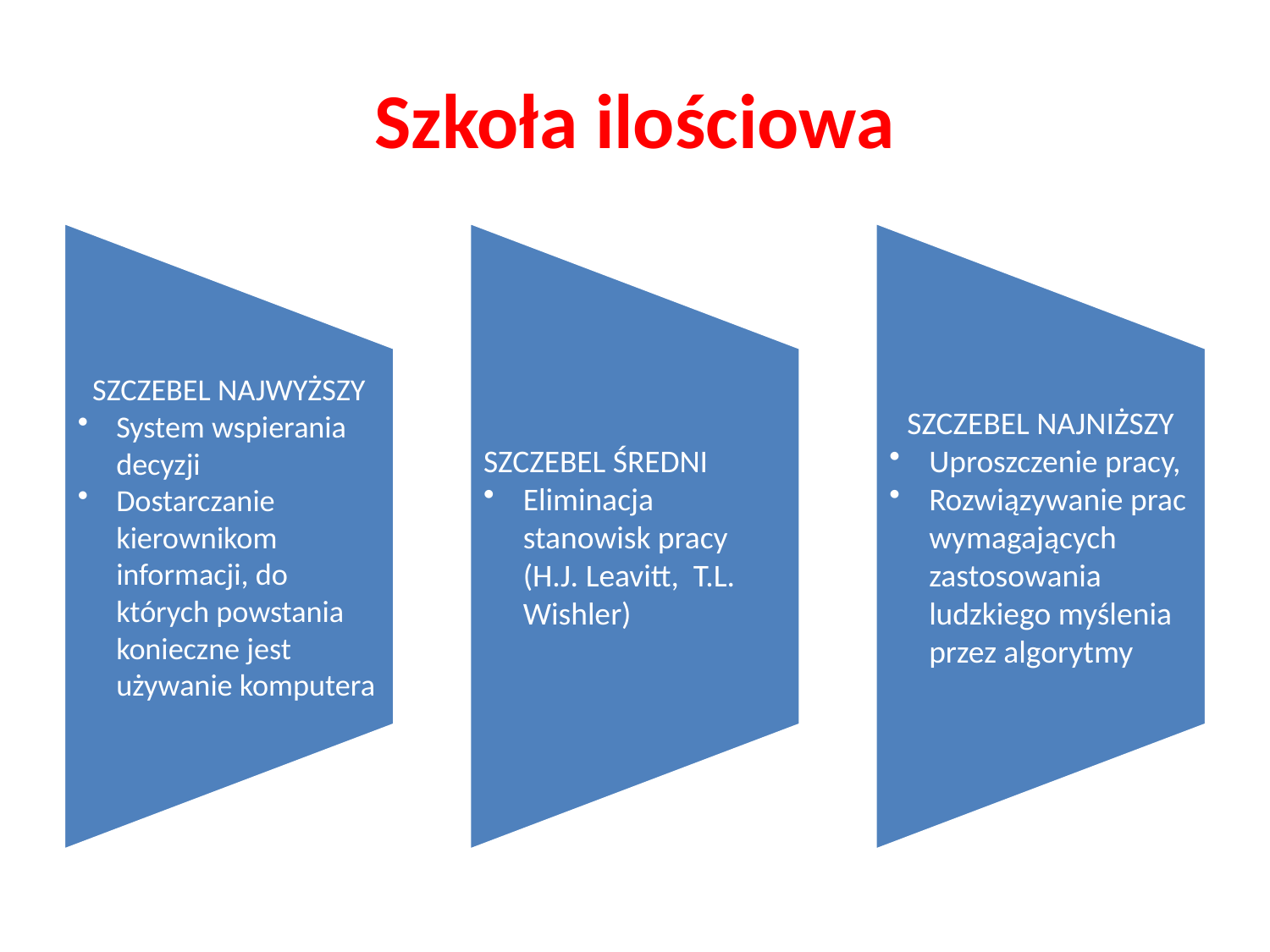

# Szkoła ilościowa
SZCZEBEL NAJWYŻSZY
System wspierania decyzji
SZCZEBEL ŚREDNI
Eliminacja stanowisk pracy (H.J. Leavitt,  T.L. Wishler)
SZCZEBEL NAJNIŻSZY
Uproszczenie pracy,
Rozwiązywanie prac wymagających zastosowania ludzkiego myślenia przez algorytmy
Dostarczanie kierownikom informacji, do których powstania konieczne jest używanie komputera